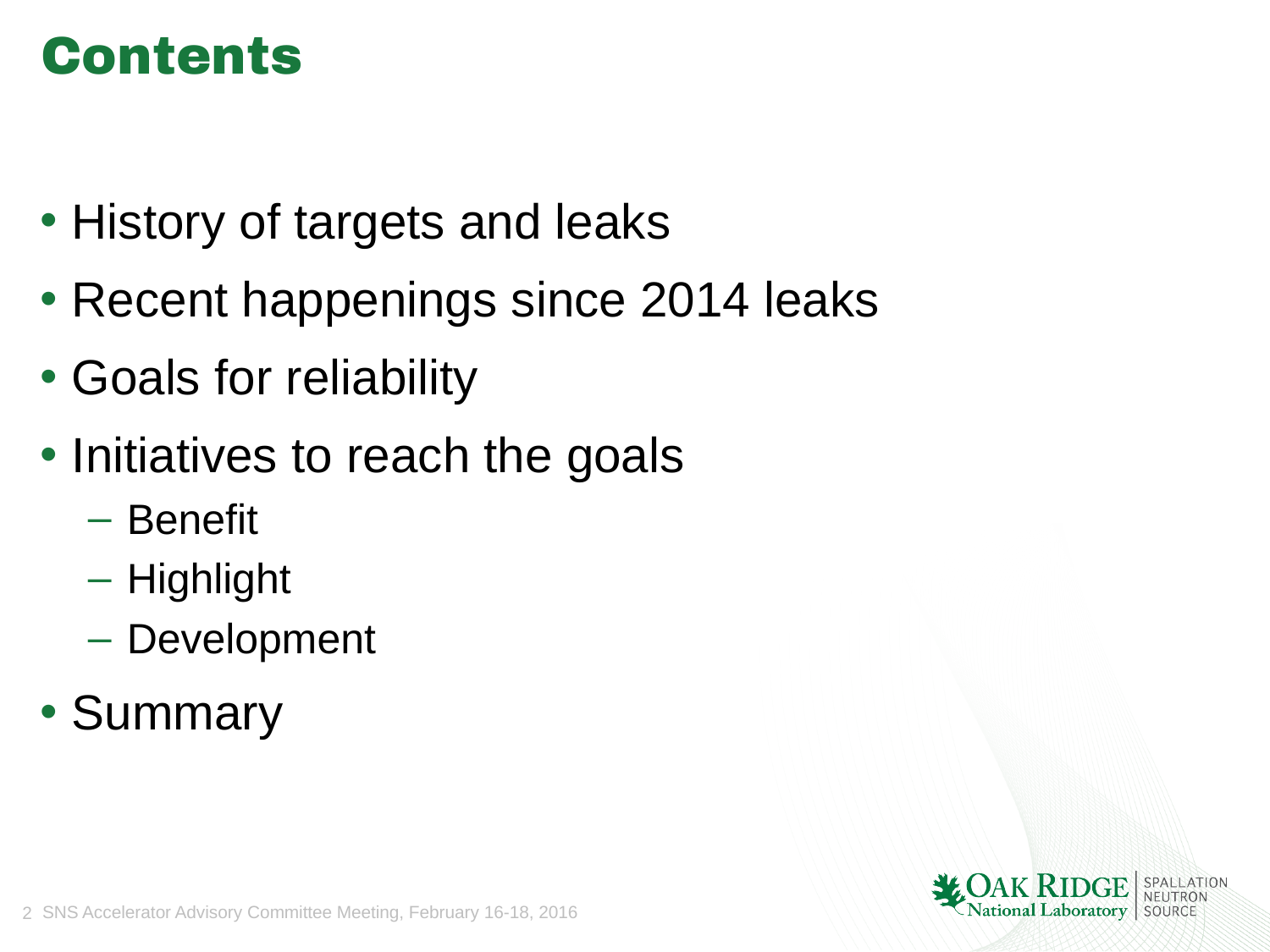

# Contents
History of targets and leaks
Recent happenings since 2014 leaks
Goals for reliability
Initiatives to reach the goals
Benefit
Highlight
Development
Summary